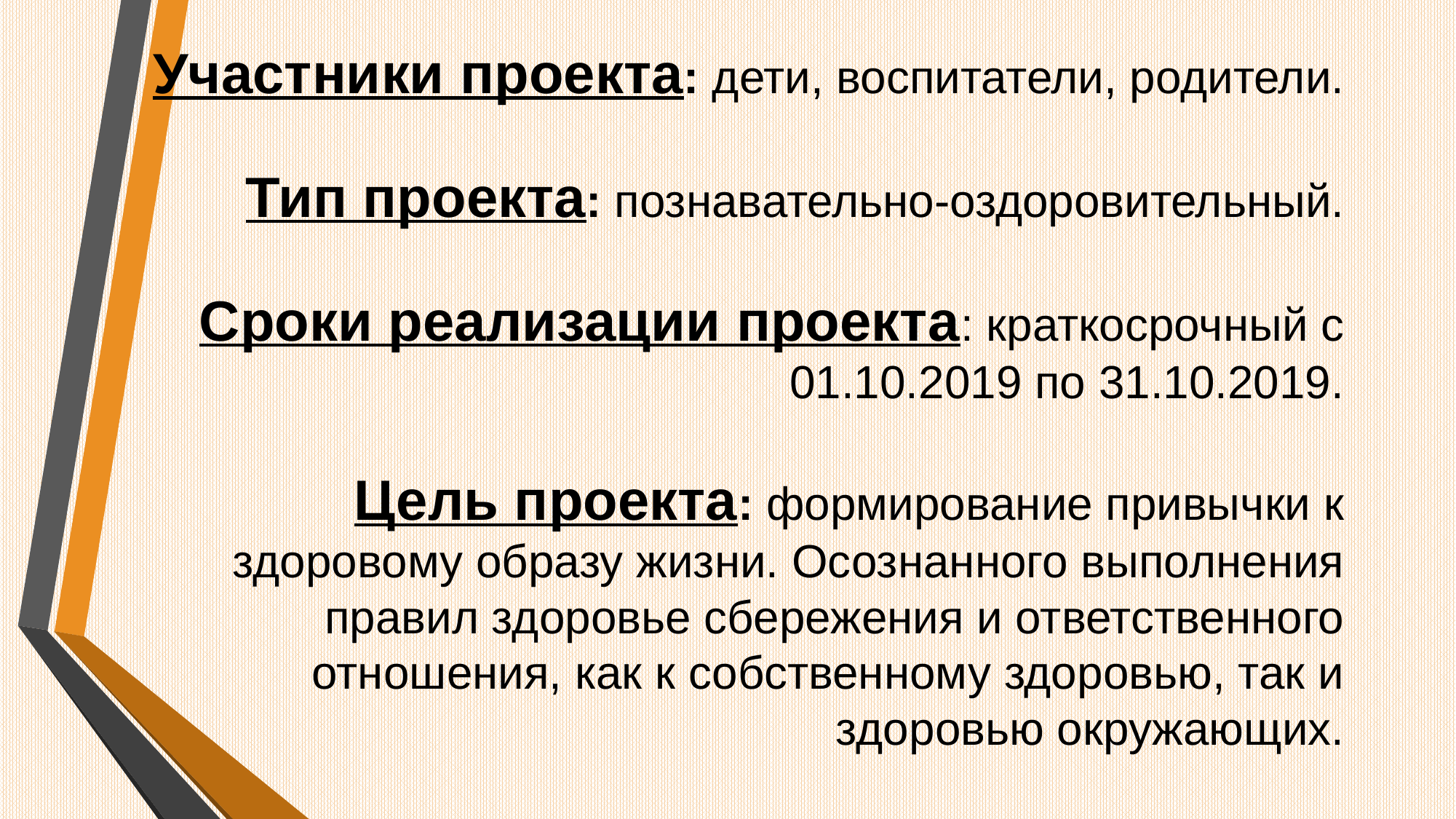

# Участники проекта: дети, воспитатели, родители. Тип проекта: познавательно-оздоровительный. Сроки реализации проекта: краткосрочный с 01.10.2019 по 31.10.2019. Цель проекта: формирование привычки к здоровому образу жизни. Осознанного выполнения правил здоровье сбережения и ответственного отношения, как к собственному здоровью, так и здоровью окружающих.